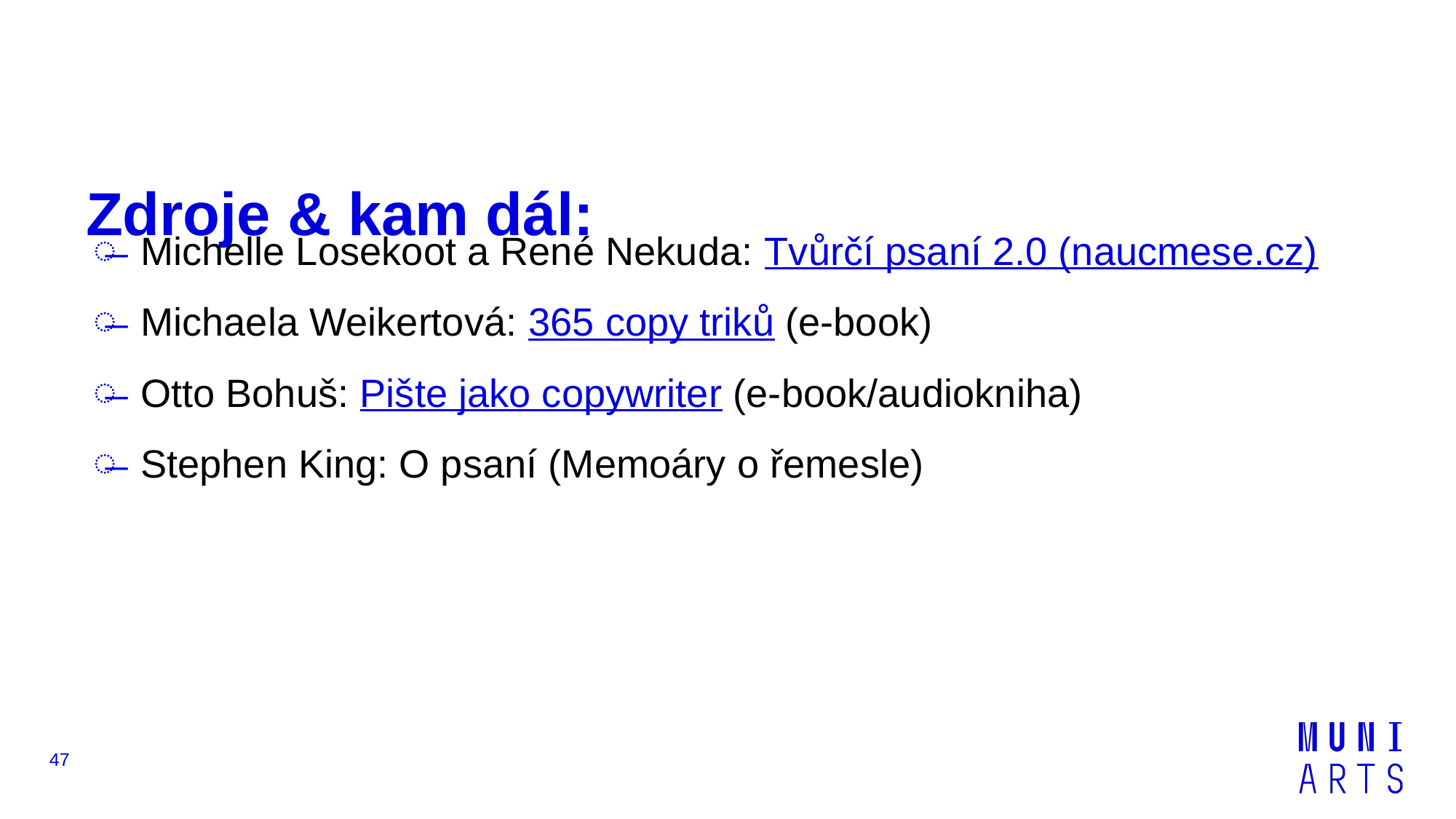

# Zdroje & kam dál:
Michelle Losekoot a René Nekuda: Tvůrčí psaní 2.0 (naucmese.cz)
Michaela Weikertová: 365 copy triků (e-book)
Otto Bohuš: Pište jako copywriter (e-book/audiokniha)
Stephen King: O psaní (Memoáry o řemesle)
47